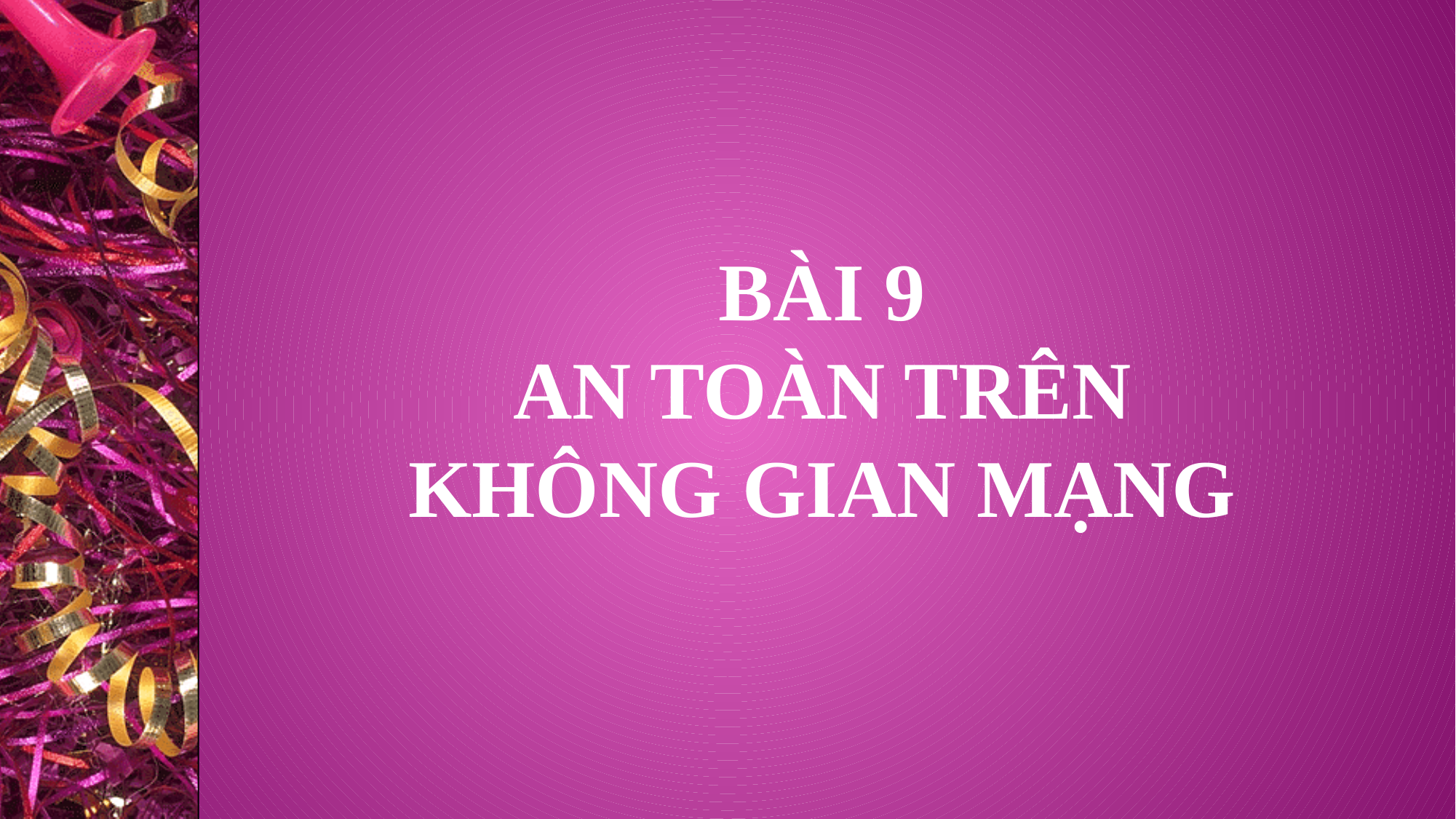

# Bài 9 AN TOÀN TRÊN KHÔNG GIAN MẠNG